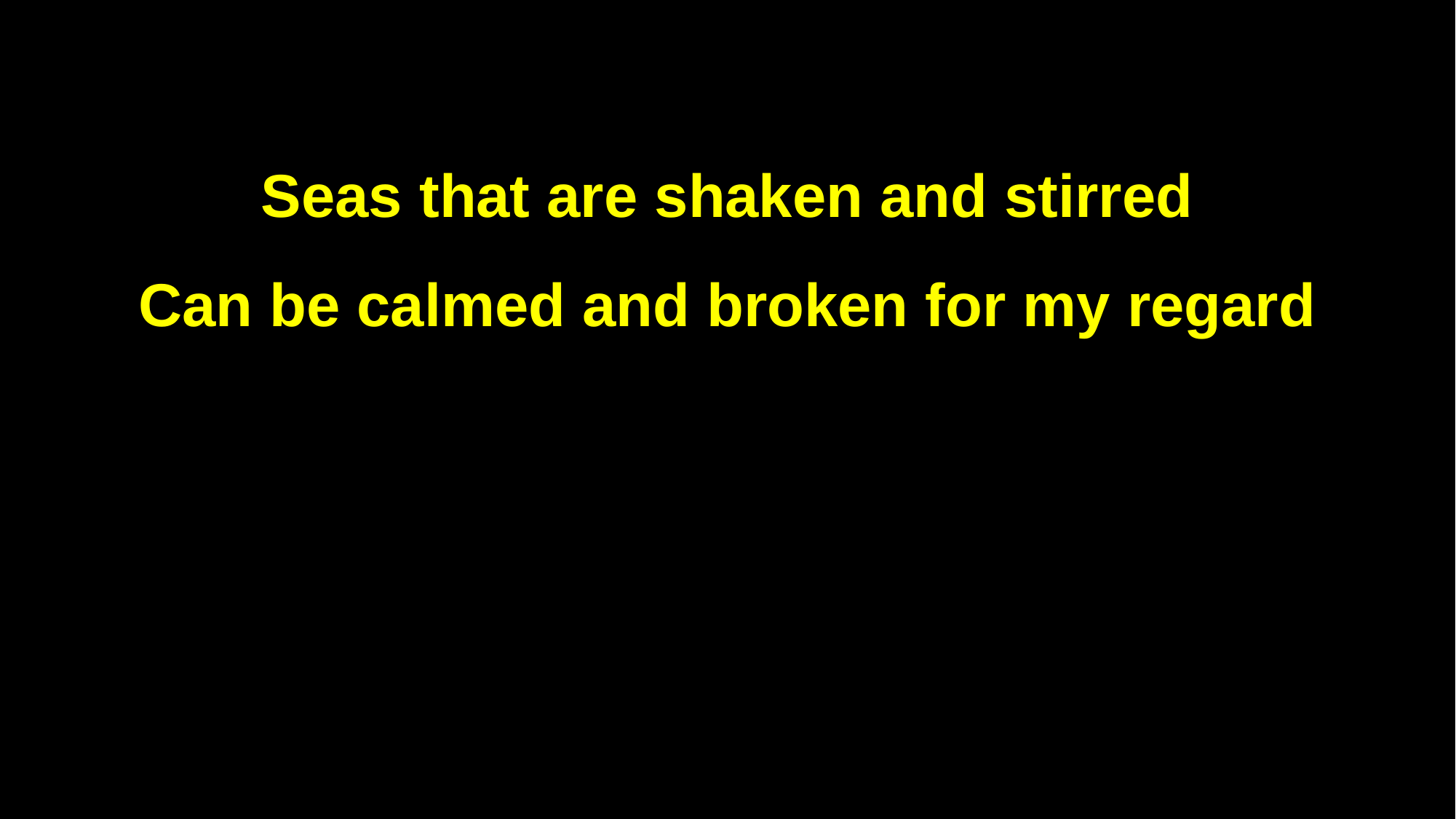

Seas that are shaken and stirred
Can be calmed and broken for my regard